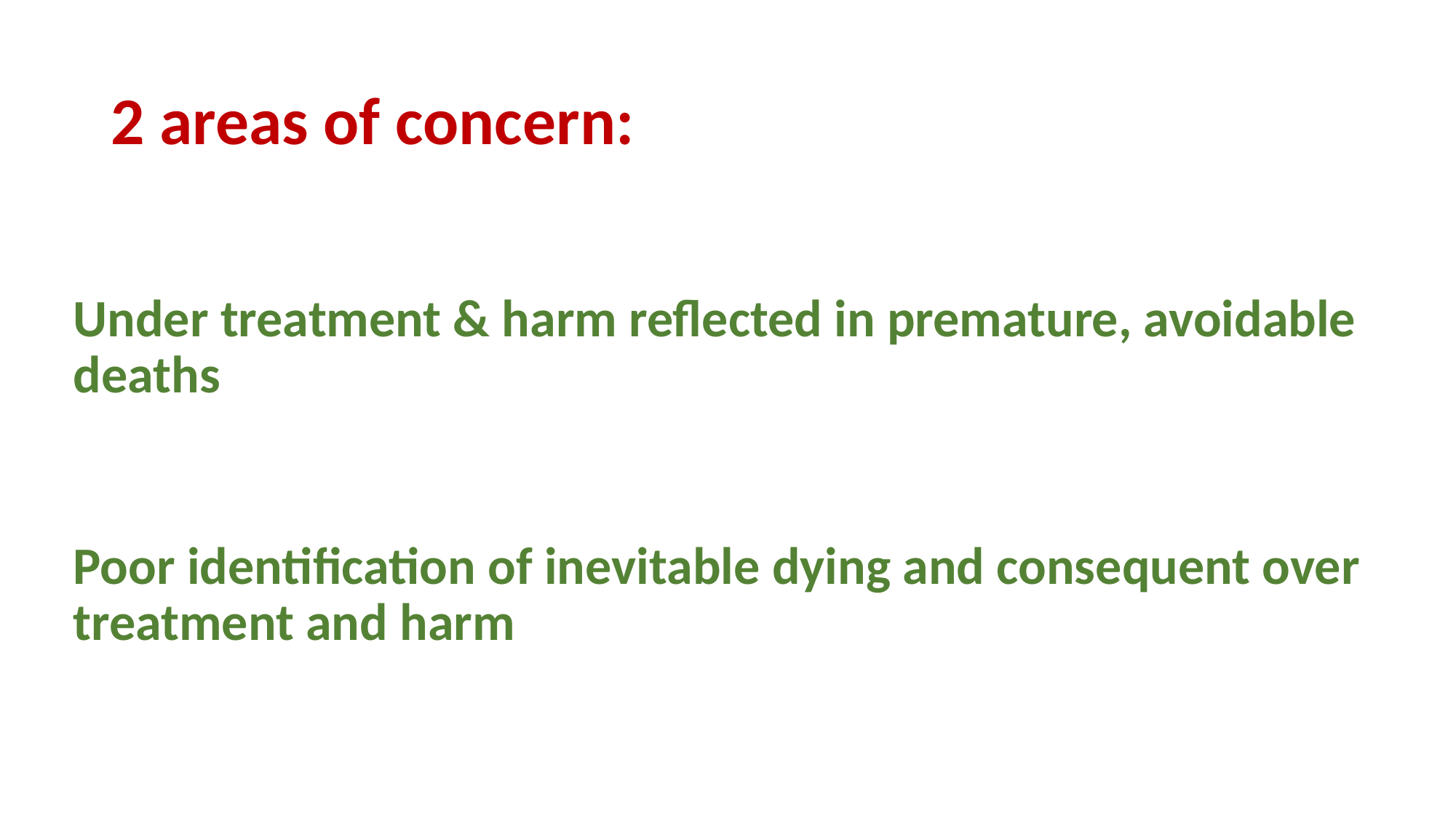

# 2 areas of concern:

Under treatment & harm reflected in premature, avoidable deaths

Poor identification of inevitable dying and consequent over treatment and harm